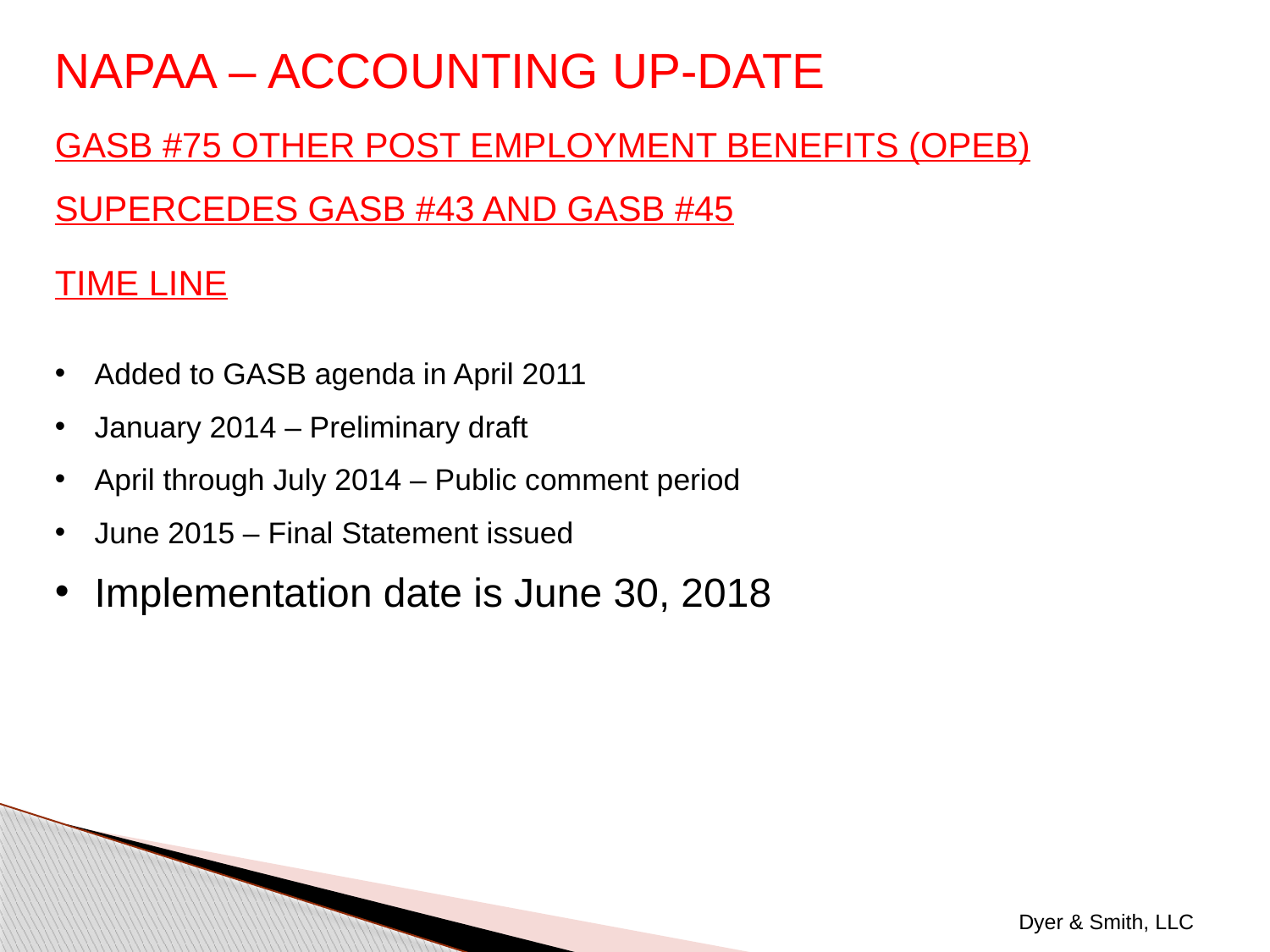

NAPAA – ACCOUNTING UP-DATE
GASB #75 OTHER POST EMPLOYMENT BENEFITS (OPEB)
SUPERCEDES GASB #43 AND GASB #45
TIME LINE
Added to GASB agenda in April 2011

January 2014 – Preliminary draft

April through July 2014 – Public comment period

June 2015 – Final Statement issued

Implementation date is June 30, 2018
Dyer & Smith, LLC